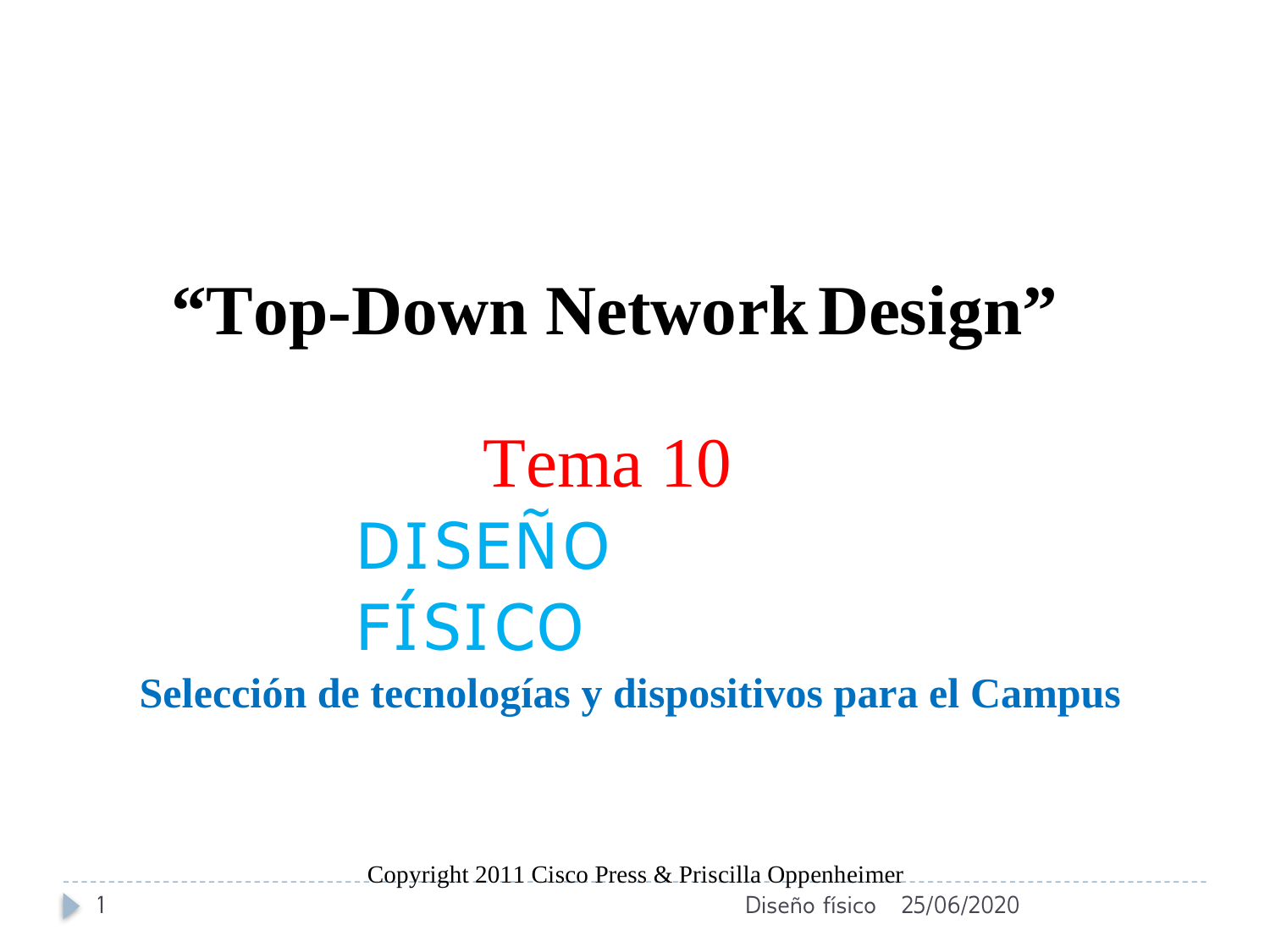

“Top-Down Network
Design”
Tema 10
DISEÑO FÍSICO
Selección de tecnologías y dispositivos para el Campus
Copyright 2011 Cisco Press & Priscilla Oppenheimer

1
Diseño físico
25/06/2020